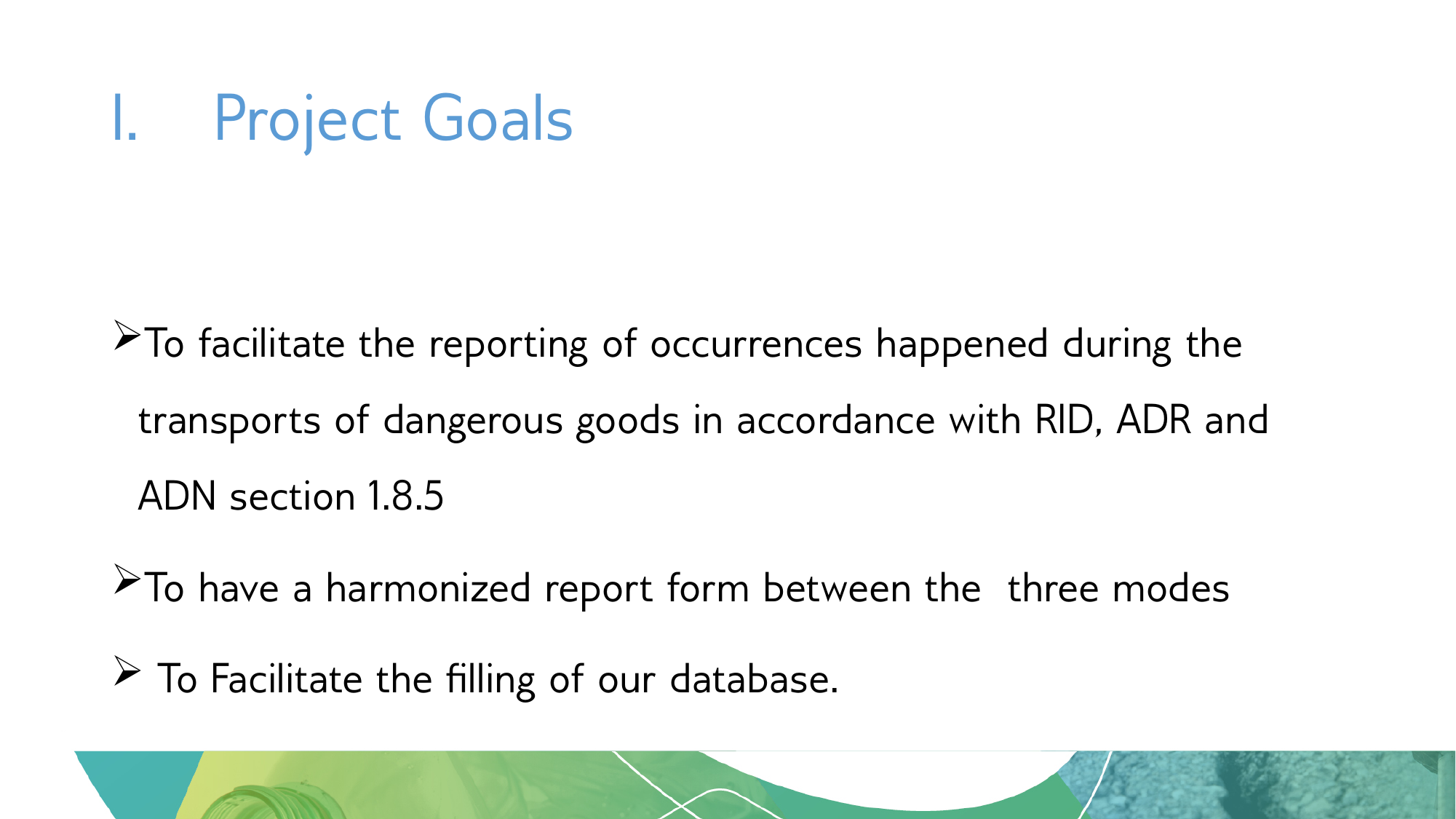

# Project Goals

To facilitate the reporting of occurrences happened during the transports of dangerous goods in accordance with RID, ADR and ADN section 1.8.5
To have a harmonized report form between the  three modes
 To Facilitate the filling of our database.